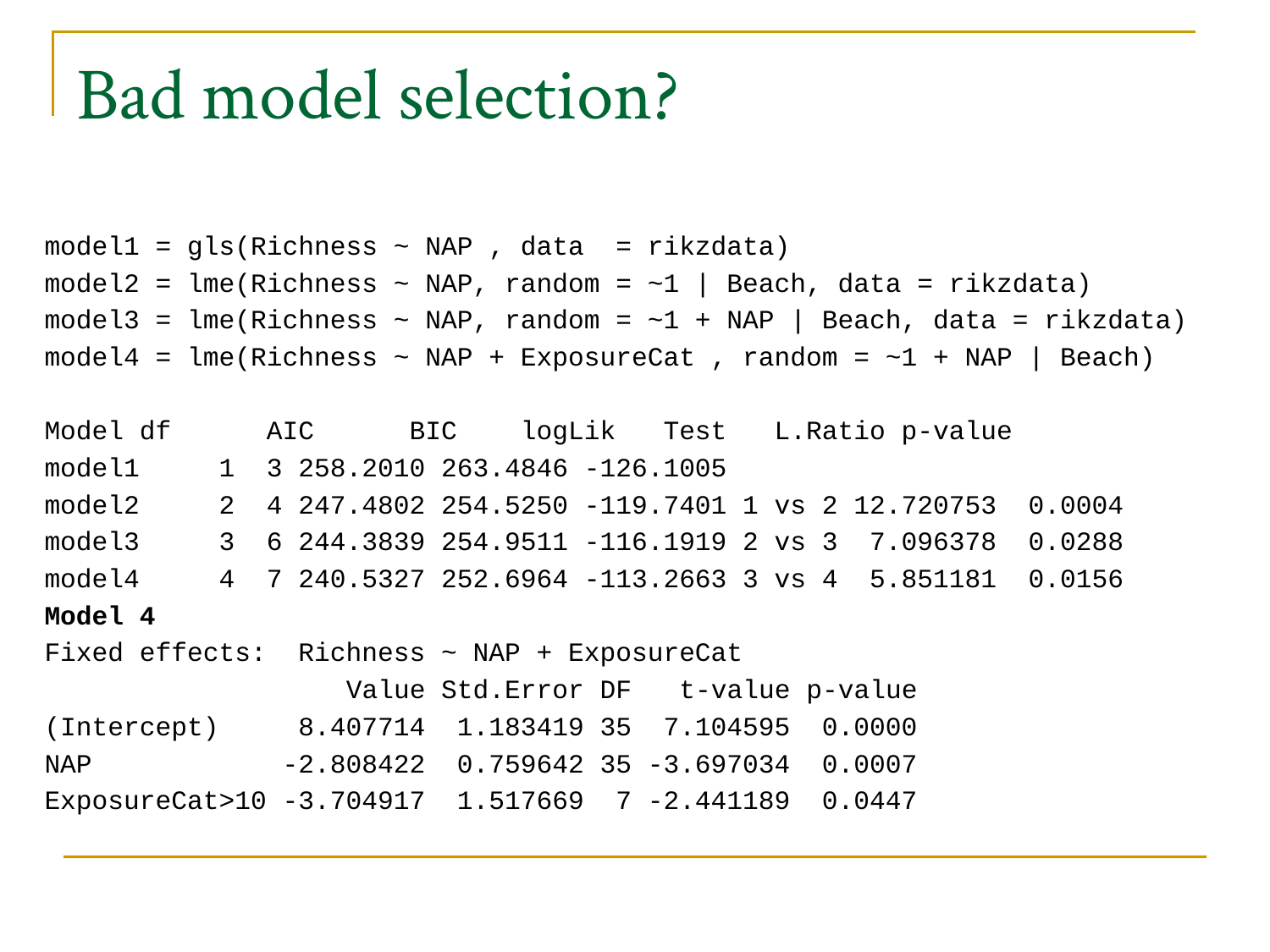

# Bad model selection?
model1 = gls(Richness ~ NAP , data  = rikzdata)
model2 = lme(Richness ~ NAP, random = ~1 | Beach, data = rikzdata)
model3 = lme(Richness ~ NAP, random = ~1 + NAP | Beach, data = rikzdata)
model4 = lme(Richness ~ NAP + ExposureCat , random = ~1 + NAP | Beach)

Model df      AIC      BIC    logLik   Test   L.Ratio p-value
model1     1  3 258.2010 263.4846 -126.1005
model2     2  4 247.4802 254.5250 -119.7401 1 vs 2 12.720753  0.0004
model3     3  6 244.3839 254.9511 -116.1919 2 vs 3  7.096378  0.0288
model4     4  7 240.5327 252.6964 -113.2663 3 vs 4  5.851181  0.0156
Model 4
Fixed effects:  Richness ~ NAP + ExposureCat
                   Value Std.Error DF   t-value p-value
(Intercept)     8.407714  1.183419 35  7.104595  0.0000
NAP            -2.808422  0.759642 35 -3.697034  0.0007
ExposureCat>10 -3.704917  1.517669  7 -2.441189  0.0447